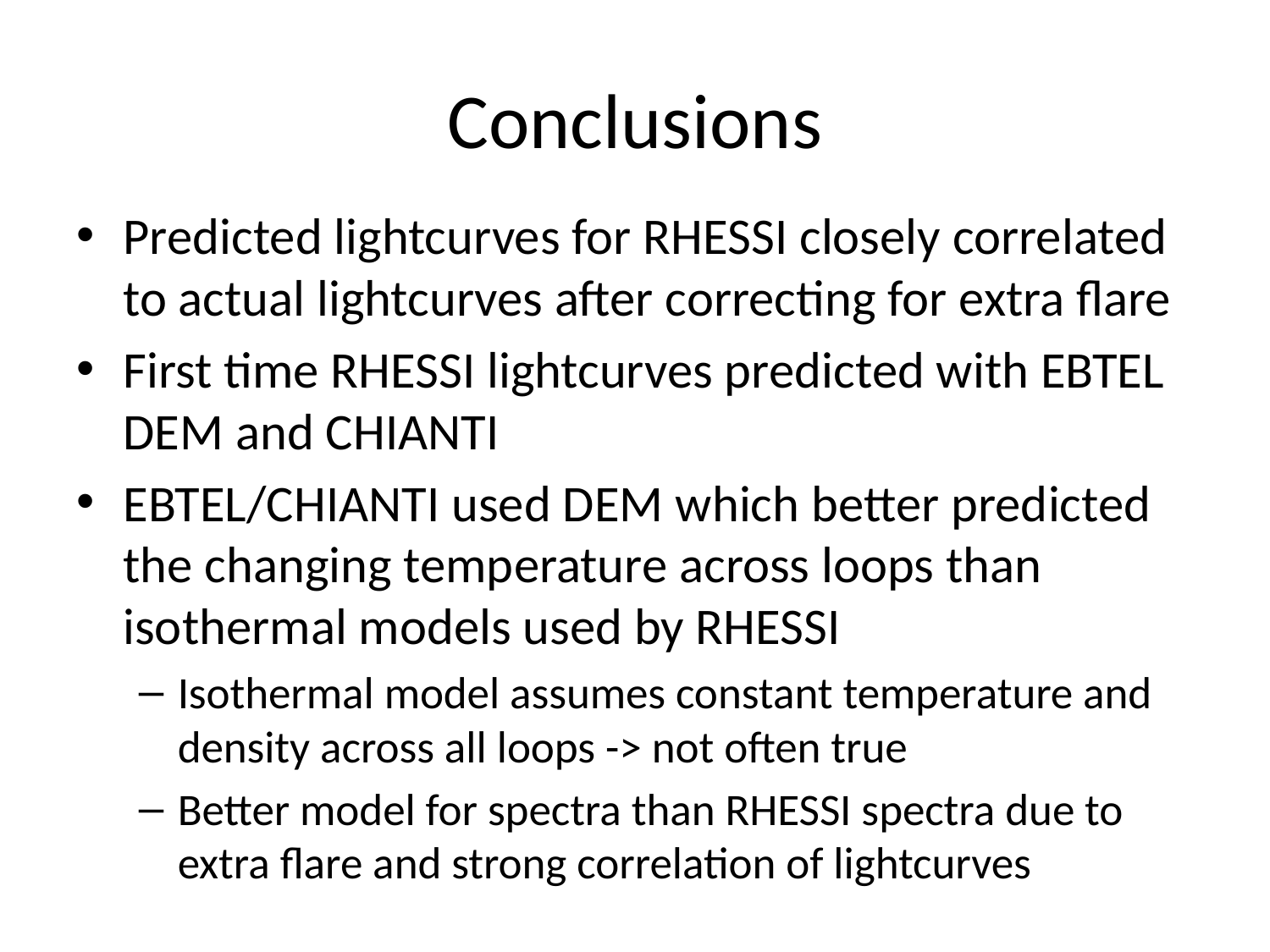

# Conclusions
Predicted lightcurves for RHESSI closely correlated to actual lightcurves after correcting for extra flare
First time RHESSI lightcurves predicted with EBTEL DEM and CHIANTI
EBTEL/CHIANTI used DEM which better predicted the changing temperature across loops than isothermal models used by RHESSI
Isothermal model assumes constant temperature and density across all loops -> not often true
Better model for spectra than RHESSI spectra due to extra flare and strong correlation of lightcurves